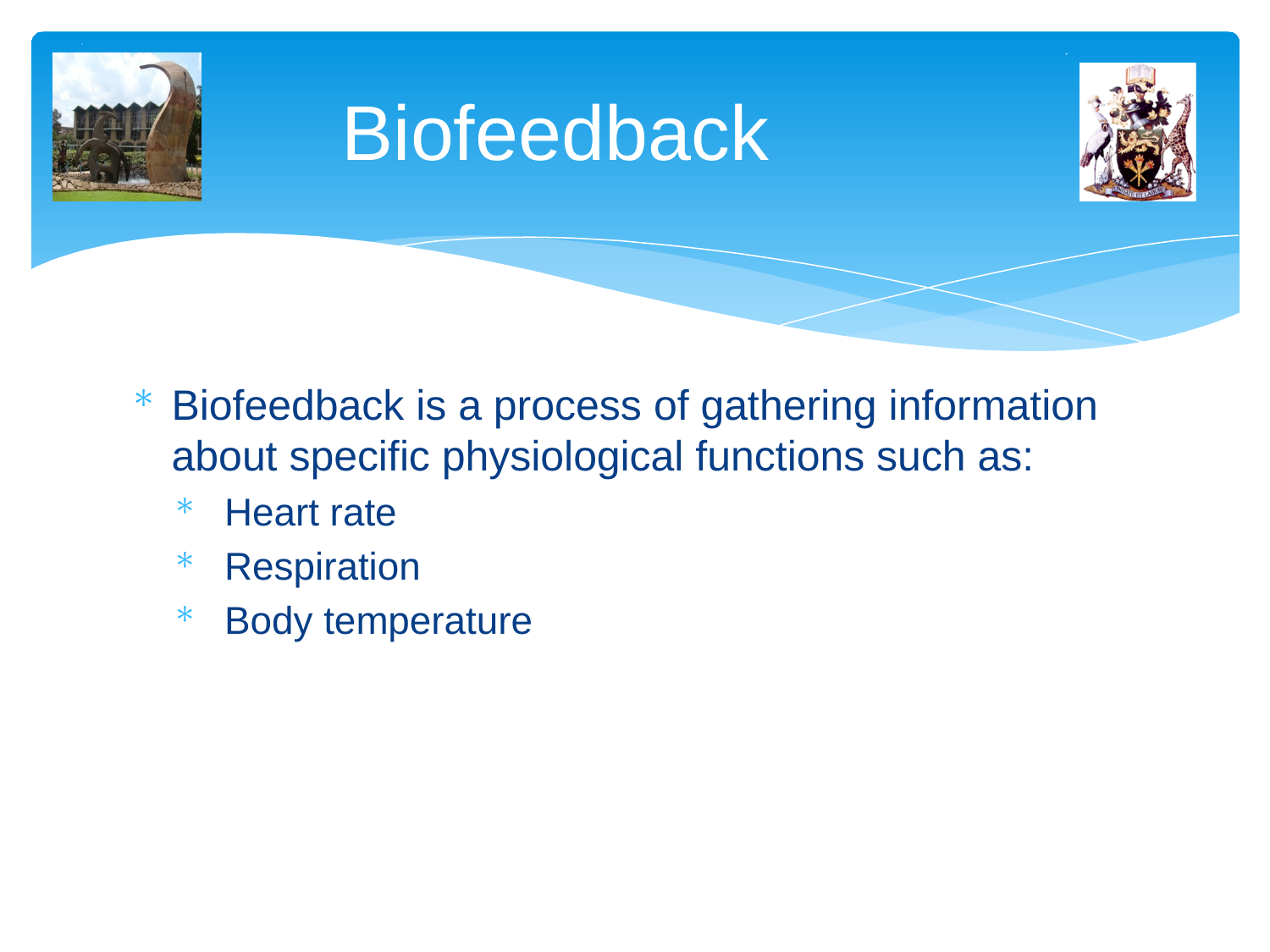

# Biofeedback

Biofeedback is a process of gathering information about specific physiological functions such as:
 Heart rate
 Respiration
 Body temperature